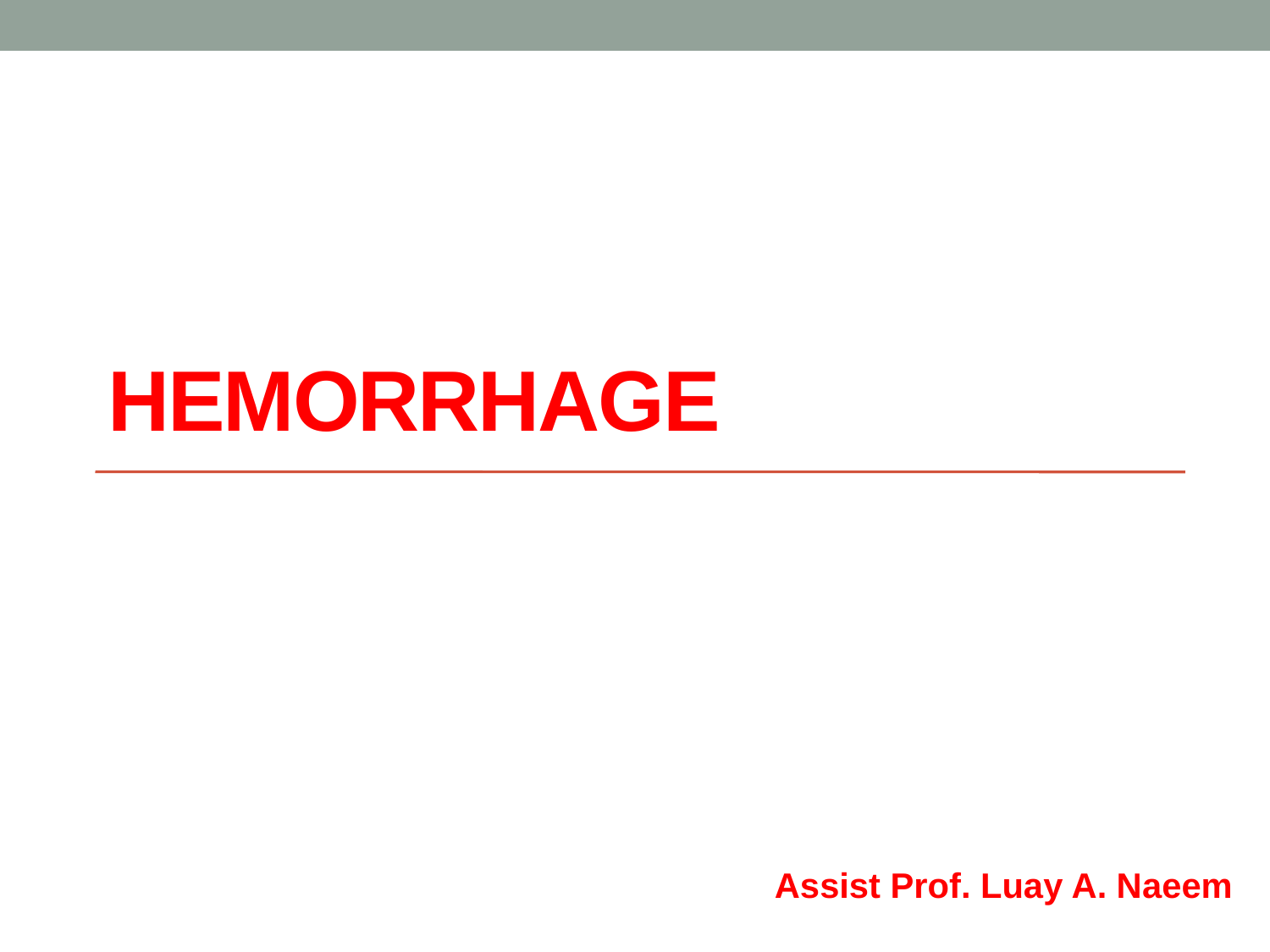

# Hemorrhage
Assist Prof. Luay A. Naeem